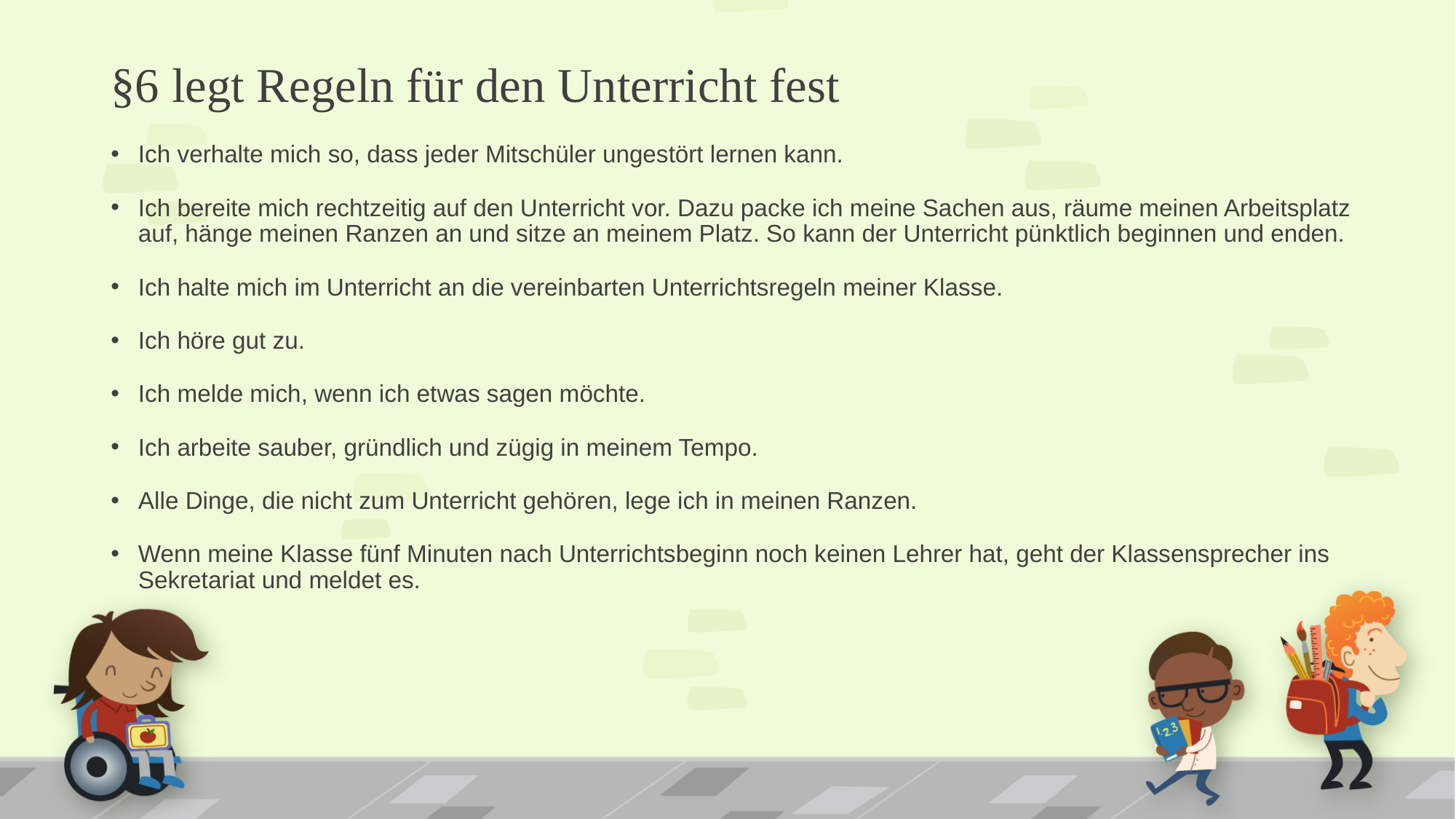

# §6 legt Regeln für den Unterricht fest
Ich verhalte mich so, dass jeder Mitschüler ungestört lernen kann.
Ich bereite mich rechtzeitig auf den Unterricht vor. Dazu packe ich meine Sachen aus, räume meinen Arbeitsplatz auf, hänge meinen Ranzen an und sitze an meinem Platz. So kann der Unterricht pünktlich beginnen und enden.
Ich halte mich im Unterricht an die vereinbarten Unterrichtsregeln meiner Klasse.
Ich höre gut zu.
Ich melde mich, wenn ich etwas sagen möchte.
Ich arbeite sauber, gründlich und zügig in meinem Tempo.
Alle Dinge, die nicht zum Unterricht gehören, lege ich in meinen Ranzen.
Wenn meine Klasse fünf Minuten nach Unterrichtsbeginn noch keinen Lehrer hat, geht der Klassensprecher ins Sekretariat und meldet es.